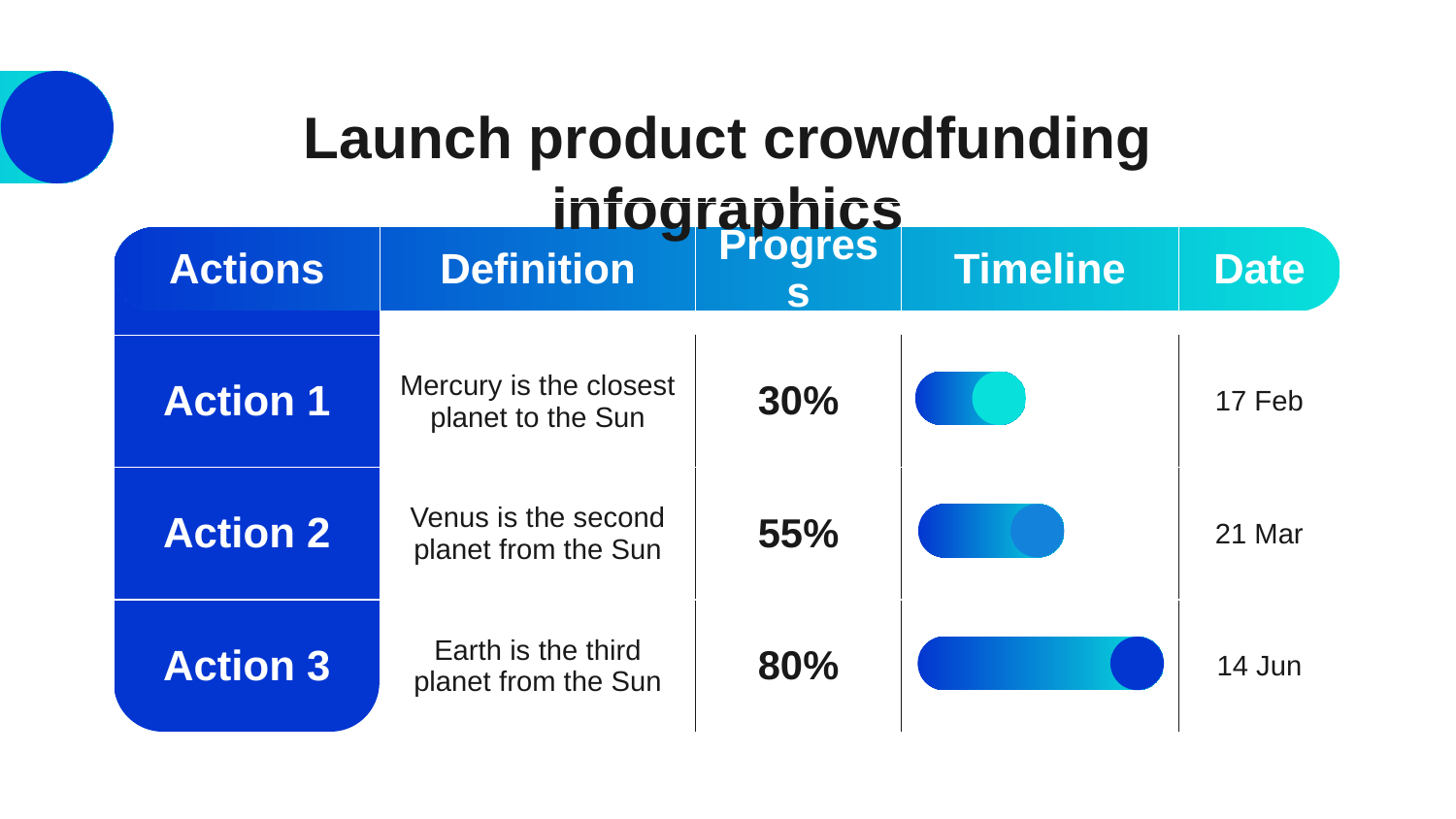

# Launch product crowdfunding infographics
| Actions | Definition | Progress | Timeline | Date |
| --- | --- | --- | --- | --- |
| Action 1 | Mercury is the closest planet to the Sun | 30% |  | 17 Feb |
| Action 2 | Venus is the second planet from the Sun | 55% |  | 21 Mar |
| Action 3 | Earth is the third planet from the Sun | 80% |  | 14 Jun |